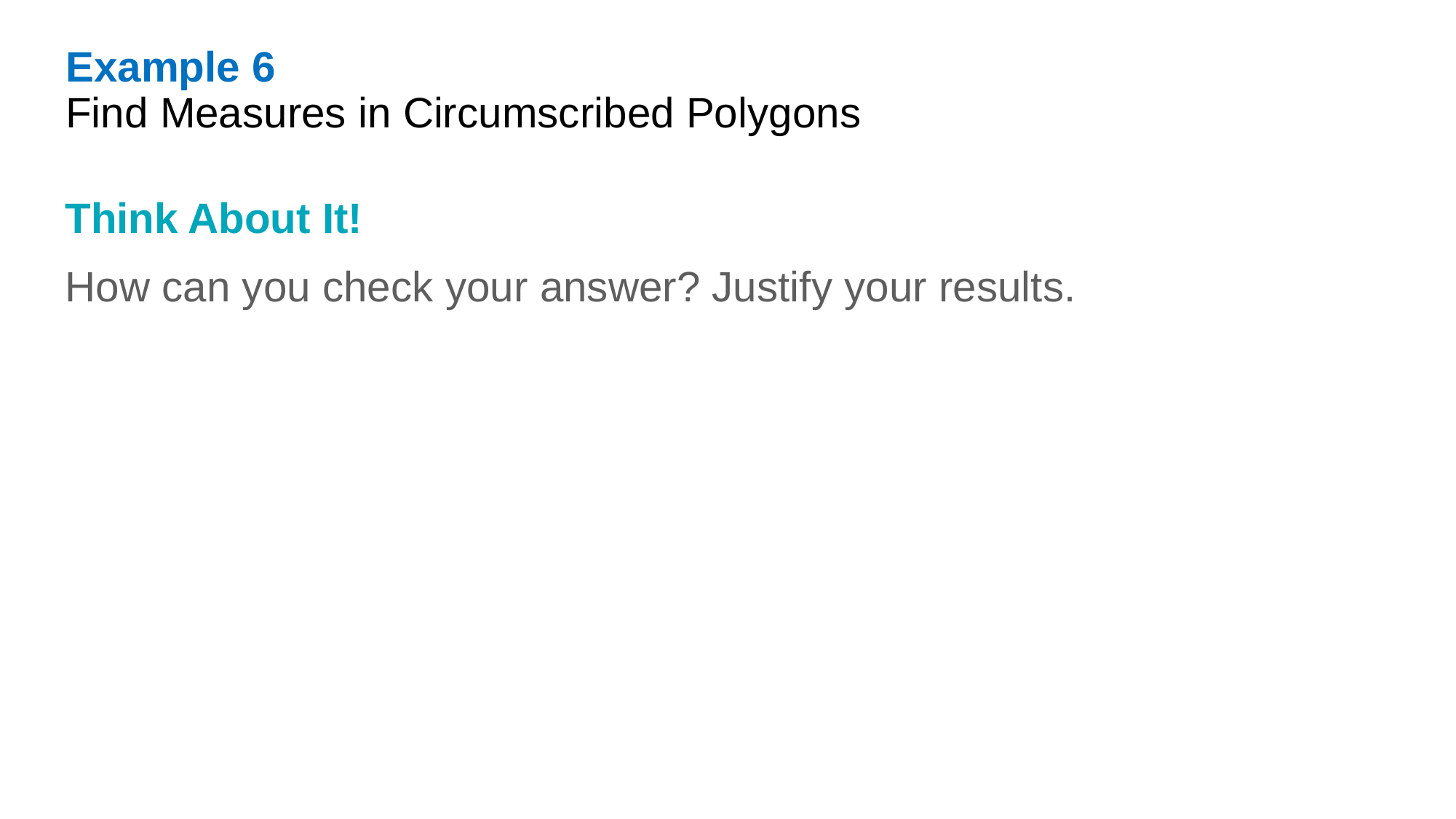

Example 6
Find Measures in Circumscribed Polygons
Think About It!
How can you check your answer? Justify your results.